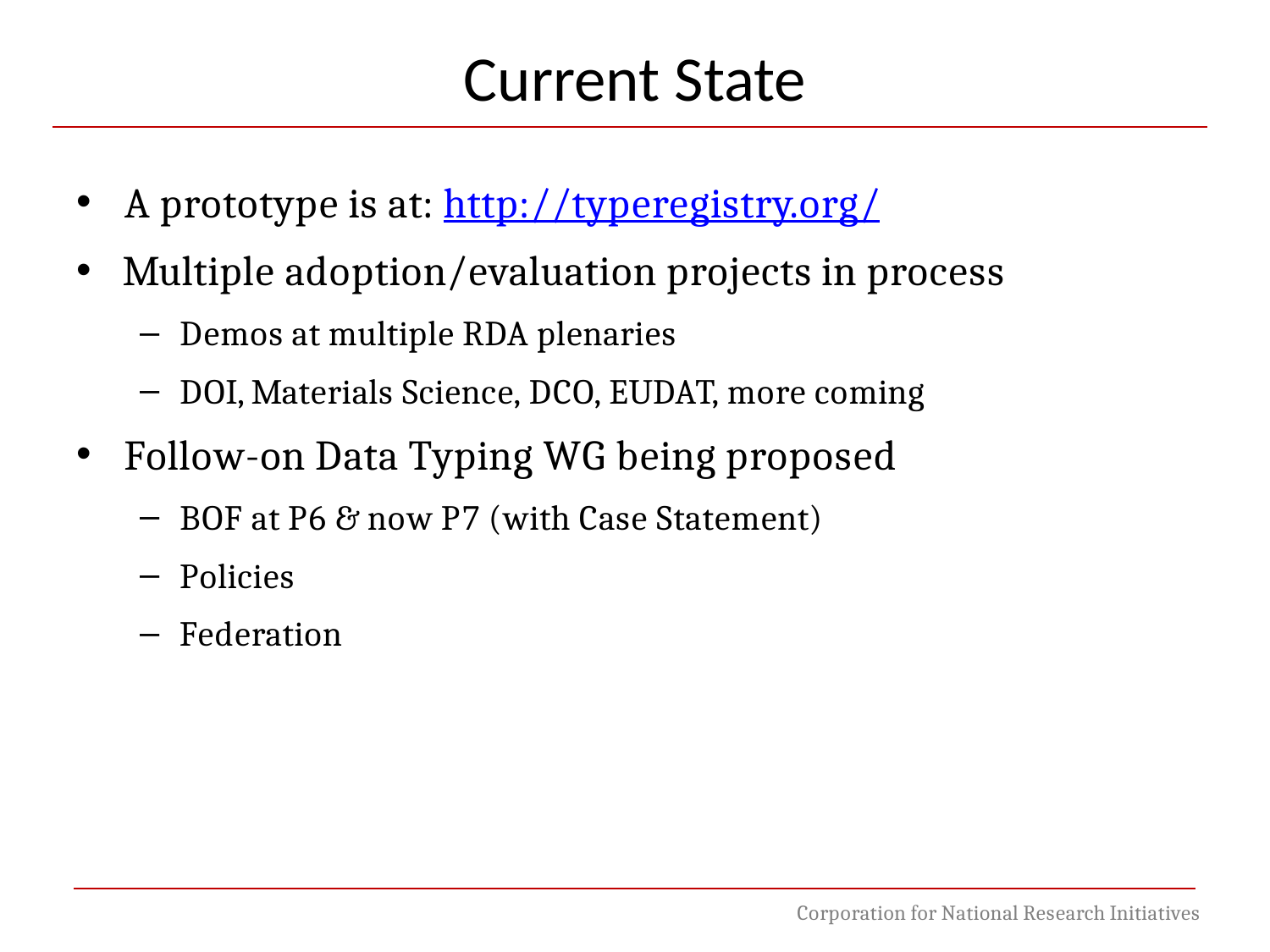

Current State
A prototype is at: http://typeregistry.org/
Multiple adoption/evaluation projects in process
Demos at multiple RDA plenaries
DOI, Materials Science, DCO, EUDAT, more coming
Follow-on Data Typing WG being proposed
BOF at P6 & now P7 (with Case Statement)
Policies
Federation